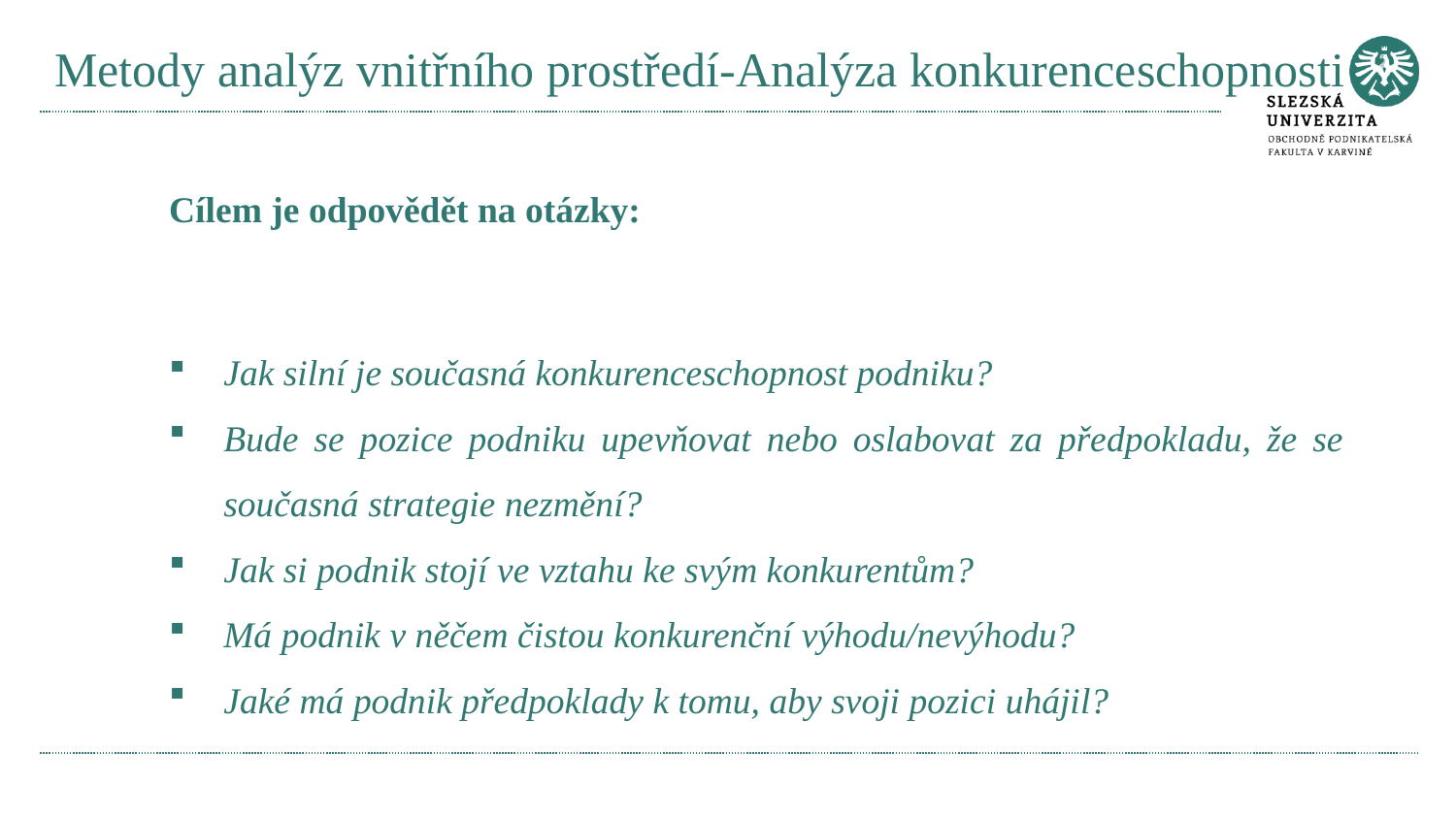

# Metody analýz vnitřního prostředí-Analýza konkurenceschopnosti
Cílem je odpovědět na otázky:

Jak silní je současná konkurenceschopnost podniku?
Bude se pozice podniku upevňovat nebo oslabovat za předpokladu, že se současná strategie nezmění?
Jak si podnik stojí ve vztahu ke svým konkurentům?
Má podnik v něčem čistou konkurenční výhodu/nevýhodu?
Jaké má podnik předpoklady k tomu, aby svoji pozici uhájil?